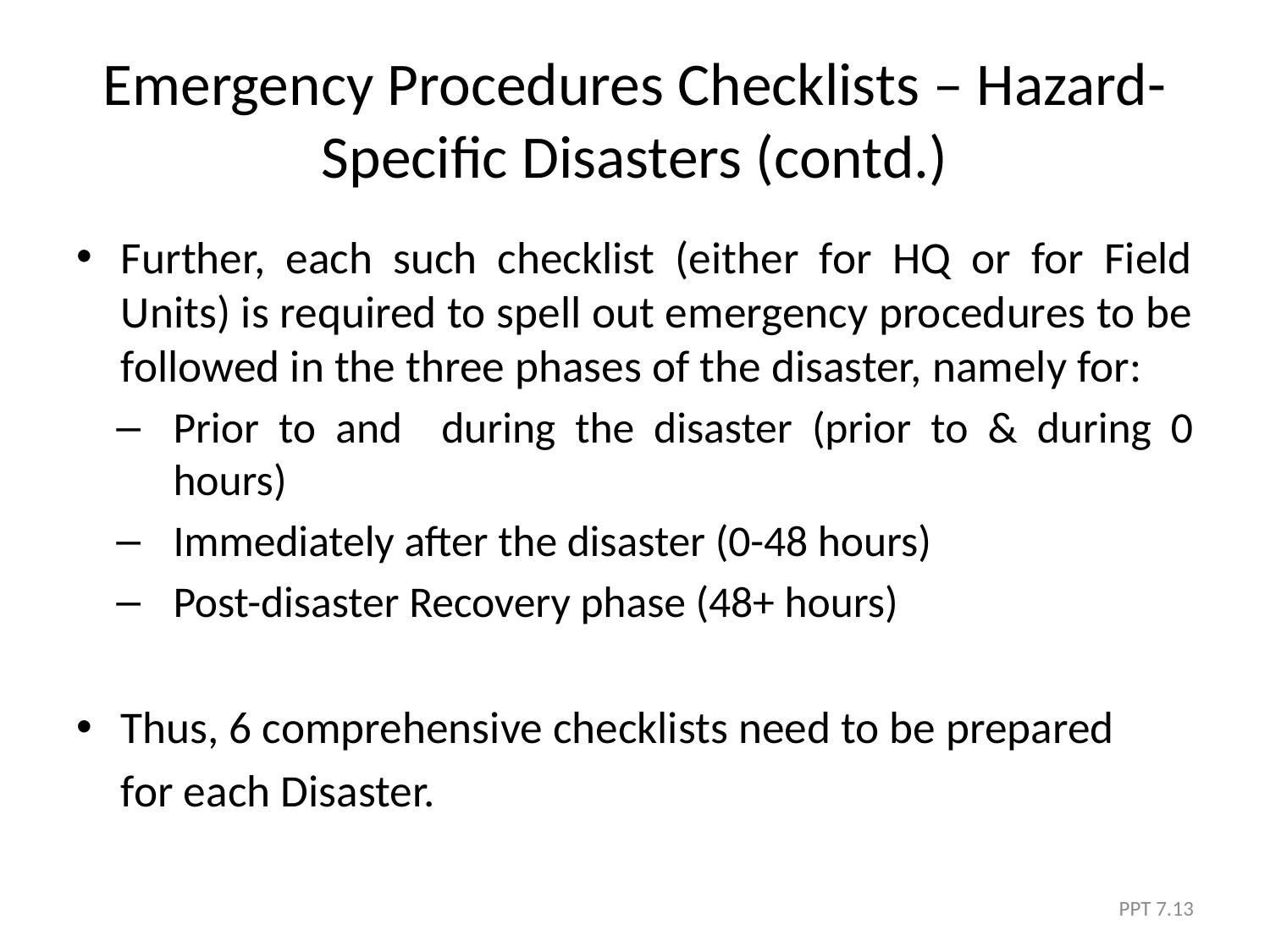

# Emergency Procedures Checklists – Hazard-Specific Disasters (contd.)
Further, each such checklist (either for HQ or for Field Units) is required to spell out emergency procedures to be followed in the three phases of the disaster, namely for:
Prior to and  during the disaster (prior to & during 0 hours)
Immediately after the disaster (0-48 hours)
Post-disaster Recovery phase (48+ hours)

Thus, 6 comprehensive checklists need to be prepared
	for each Disaster.

PPT 7.13